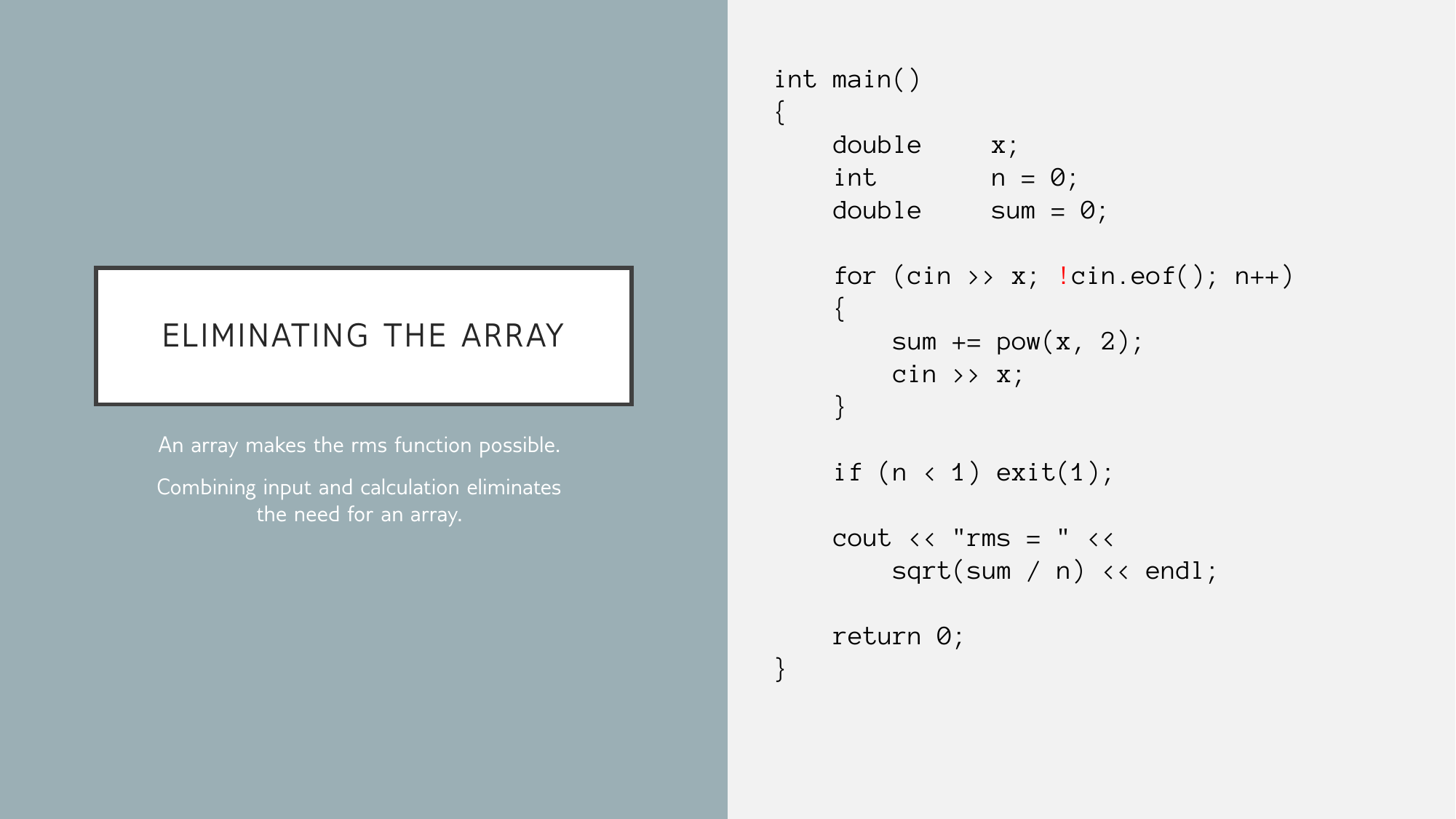

int main()
{
    double	x;
    int		n = 0;
    double	sum = 0;

    for (cin >> x; !cin.eof(); n++)
    {
        sum += pow(x, 2);
        cin >> x;
    }

    if (n < 1) exit(1);

    cout << "rms = " <<
        sqrt(sum / n) << endl;

    return 0;
}
# Eliminating the array
An array makes the rms function possible.
Combining input and calculation eliminates the need for an array.